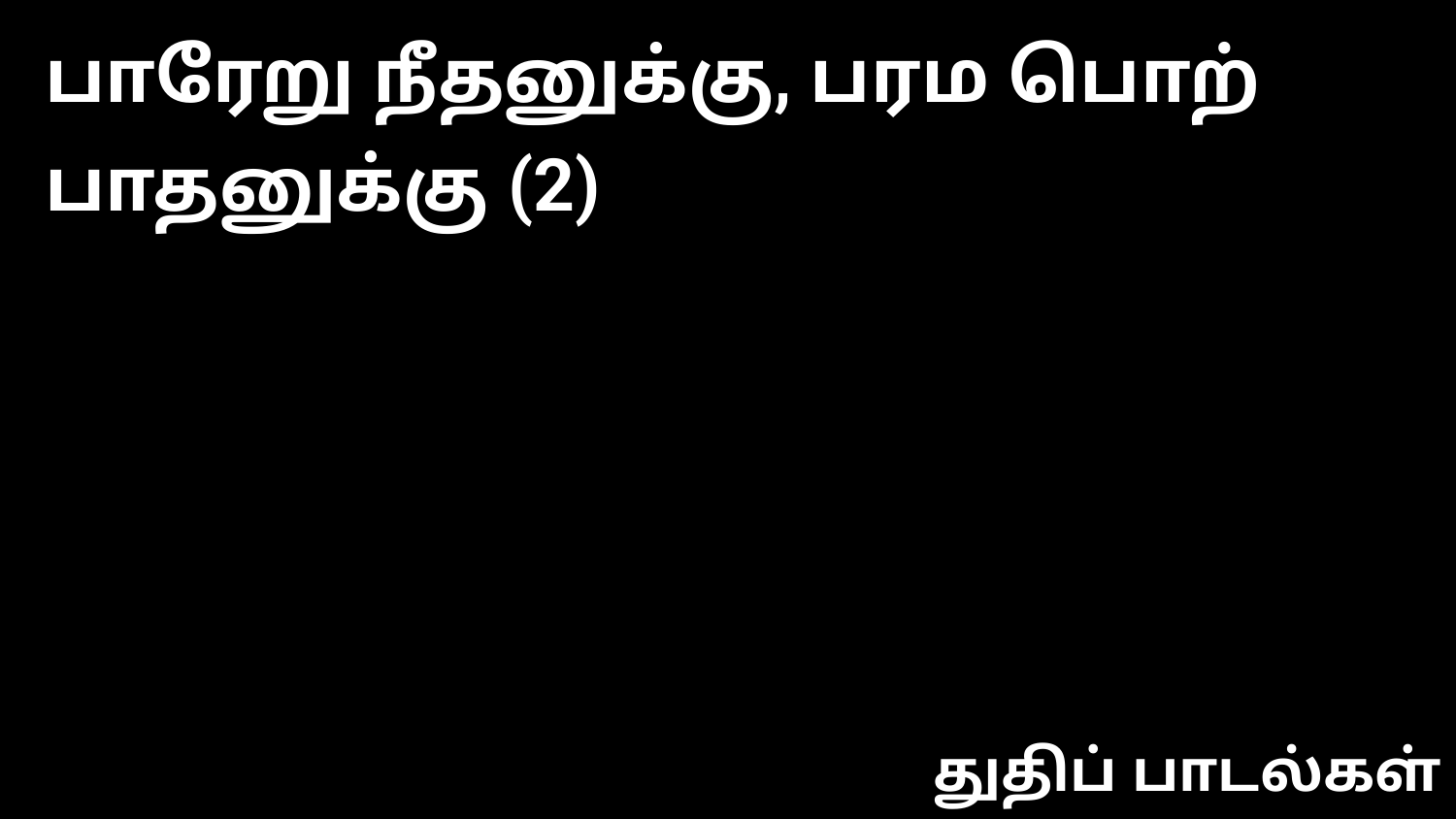

பாரேறு நீதனுக்கு, பரம பொற் பாதனுக்கு (2)
துதிப் பாடல்கள்